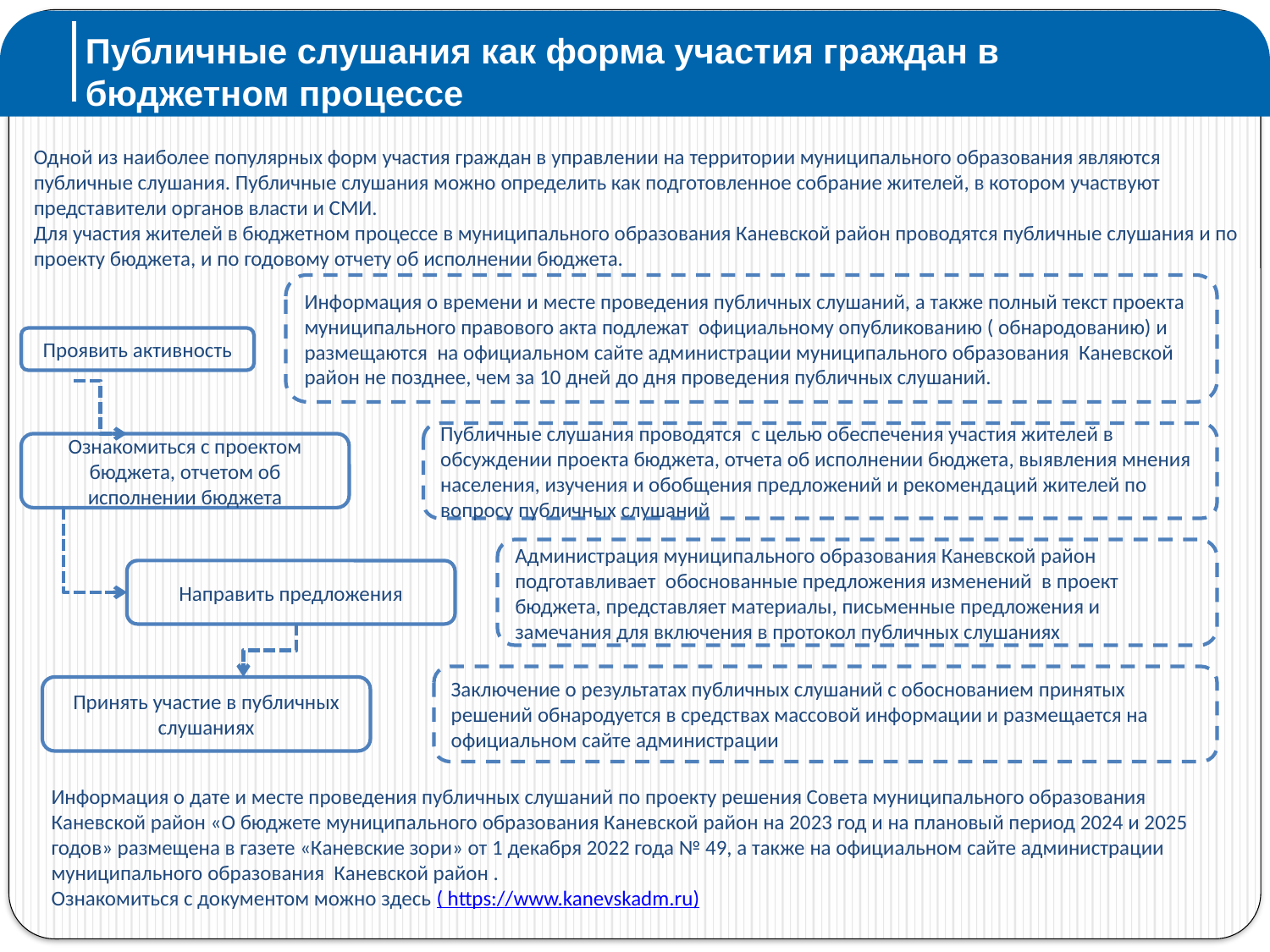

Публичные слушания как форма участия граждан в
      бюджетном процессе
Одной из наиболее популярных форм участия граждан в управлении на территории муниципального образования являются публичные слушания. Публичные слушания можно определить как подготовленное собрание жителей, в котором участвуют представители органов власти и СМИ.
Для участия жителей в бюджетном процессе в муниципального образования Каневской район проводятся публичные слушания и по проекту бюджета, и по годовому отчету об исполнении бюджета.
Информация о времени и месте проведения публичных слушаний, а также полный текст проекта муниципального правового акта подлежат  официальному опубликованию ( обнародованию) и размещаются  на официальном сайте администрации муниципального образования  Каневской район не позднее, чем за 10 дней до дня проведения публичных слушаний.
Проявить активность
Публичные слушания проводятся  с целью обеспечения участия жителей в обсуждении проекта бюджета, отчета об исполнении бюджета, выявления мнения населения, изучения и обобщения предложений и рекомендаций жителей по вопросу публичных слушаний
Ознакомиться с проектом бюджета, отчетом об исполнении бюджета
Администрация муниципального образования Каневской район подготавливает  обоснованные предложения изменений  в проект бюджета, представляет материалы, письменные предложения и замечания для включения в протокол публичных слушаниях
Направить предложения
Заключение о результатах публичных слушаний с обоснованием принятых решений обнародуется в средствах массовой информации и размещается на официальном сайте администрации
Принять участие в публичных слушаниях
Информация о дате и месте проведения публичных слушаний по проекту решения Совета муниципального образования Каневской район «О бюджете муниципального образования Каневской район на 2023 год и на плановый период 2024 и 2025 годов» размещена в газете «Каневские зори» от 1 декабря 2022 года № 49, а также на официальном сайте администрации муниципального образования  Каневской район .
Ознакомиться с документом можно здесь ( https://www.kanevskadm.ru)